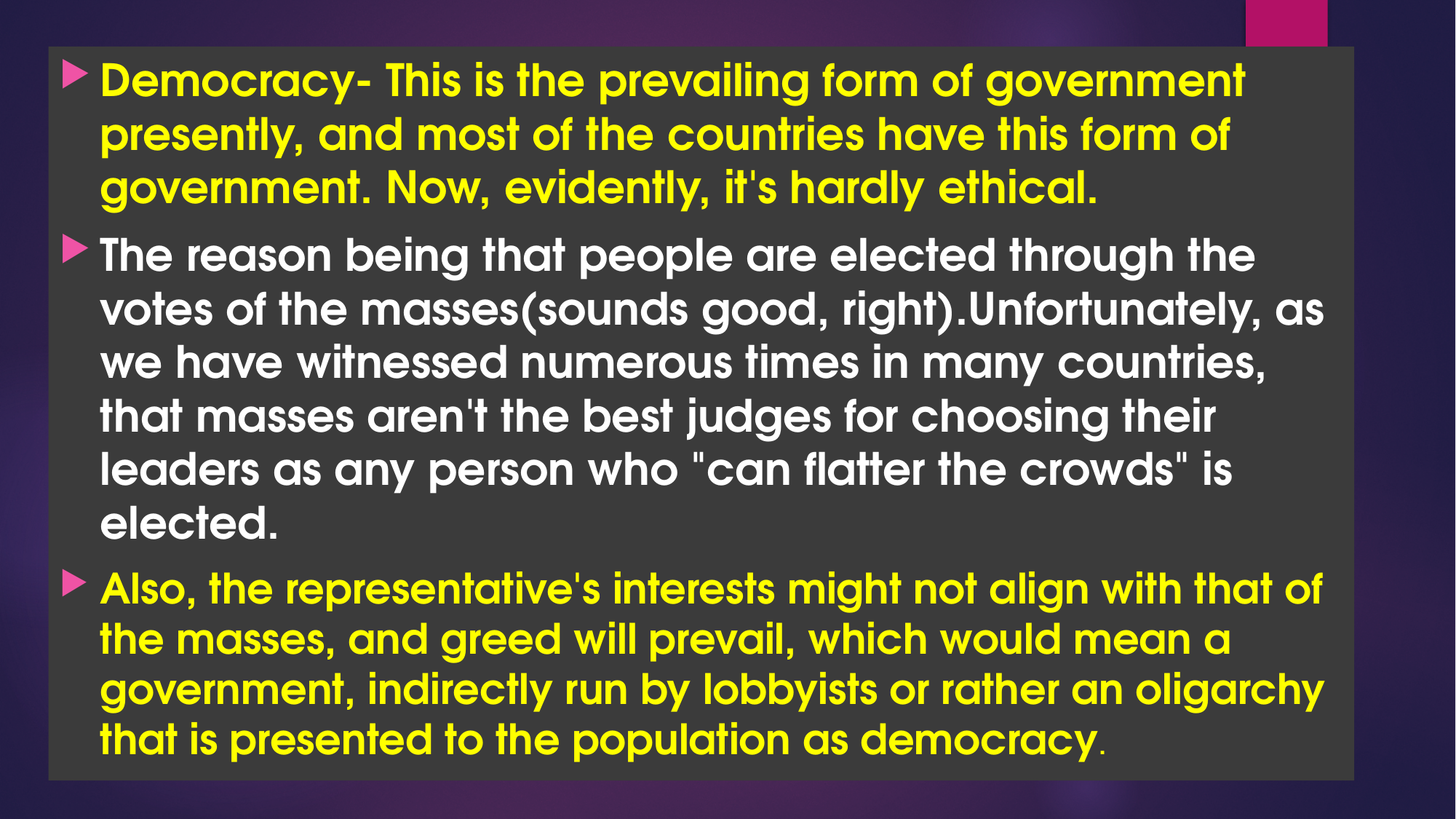

Democracy- This is the prevailing form of government presently, and most of the countries have this form of government. Now, evidently, it's hardly ethical.
The reason being that people are elected through the votes of the masses(sounds good, right).Unfortunately, as we have witnessed numerous times in many countries, that masses aren't the best judges for choosing their leaders as any person who "can flatter the crowds" is elected.
Also, the representative's interests might not align with that of the masses, and greed will prevail, which would mean a government, indirectly run by lobbyists or rather an oligarchy that is presented to the population as democracy.